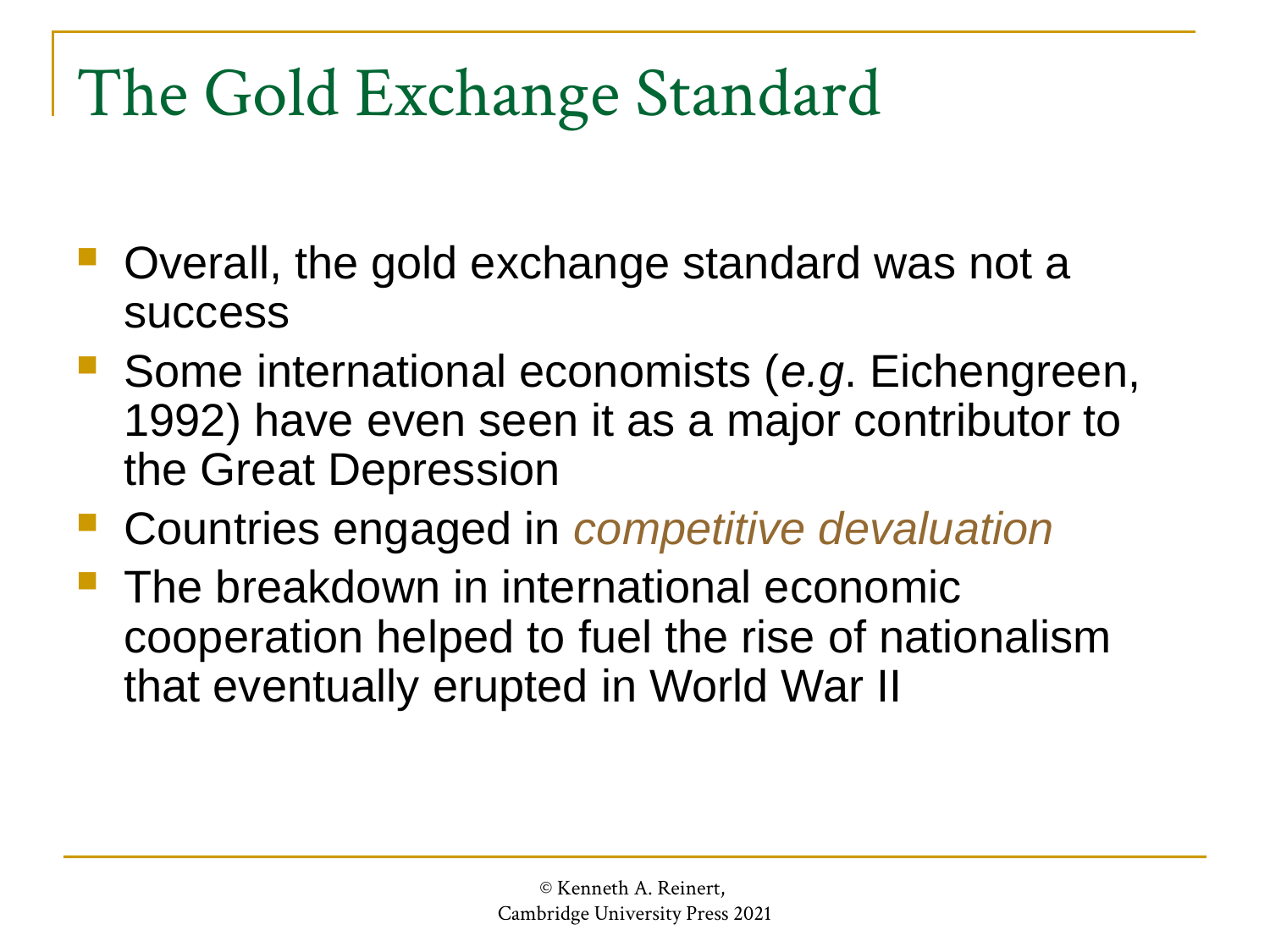

# The Gold Exchange Standard
Overall, the gold exchange standard was not a success
Some international economists (e.g. Eichengreen, 1992) have even seen it as a major contributor to the Great Depression
Countries engaged in competitive devaluation
The breakdown in international economic cooperation helped to fuel the rise of nationalism that eventually erupted in World War II

© Kenneth A. Reinert,
Cambridge University Press 2021